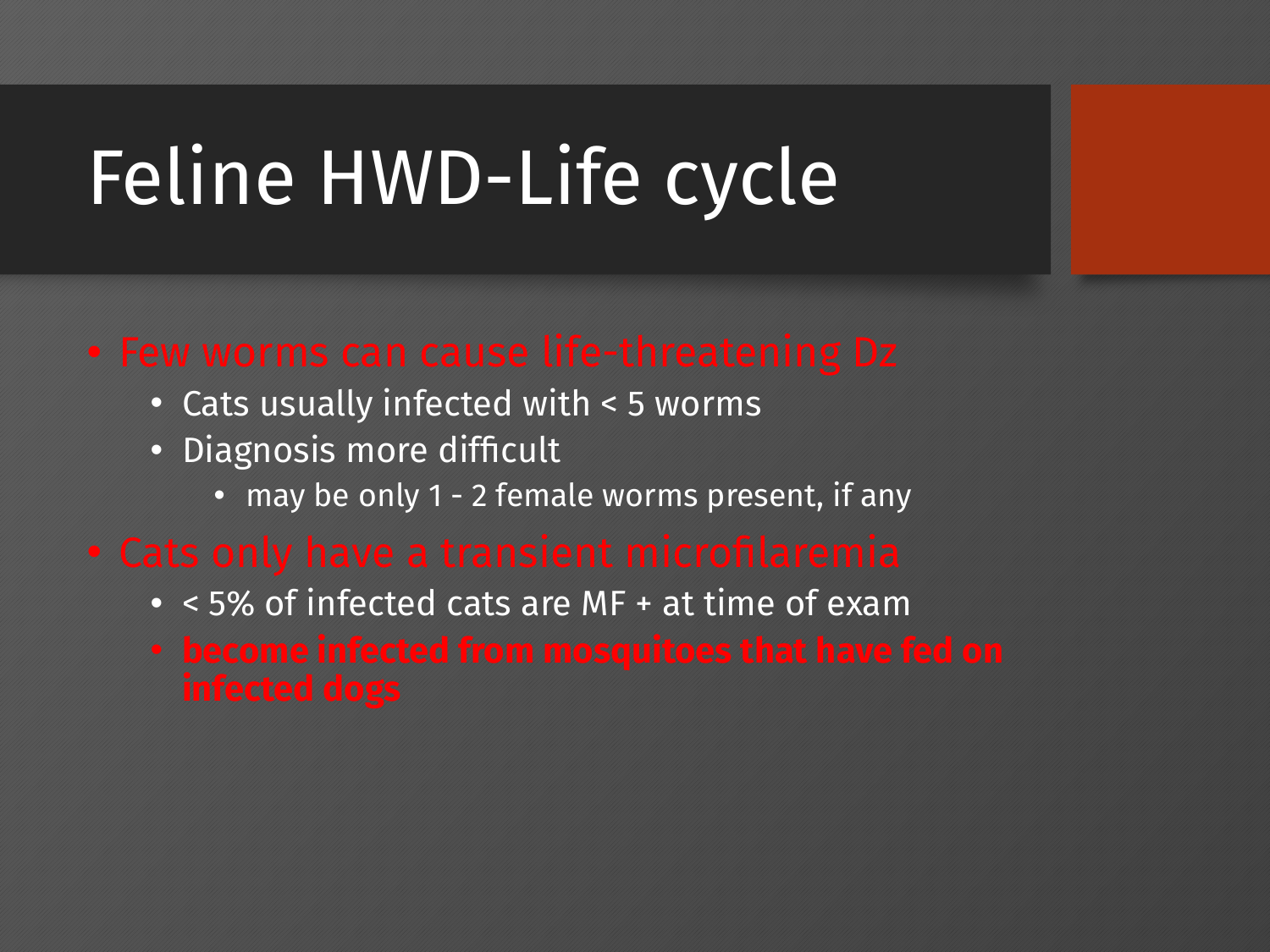

# Feline HWD-Life cycle
Few worms can cause life-threatening Dz
Cats usually infected with < 5 worms
Diagnosis more difficult
may be only 1 - 2 female worms present, if any
Cats only have a transient microfilaremia
< 5% of infected cats are MF + at time of exam
become infected from mosquitoes that have fed on infected dogs